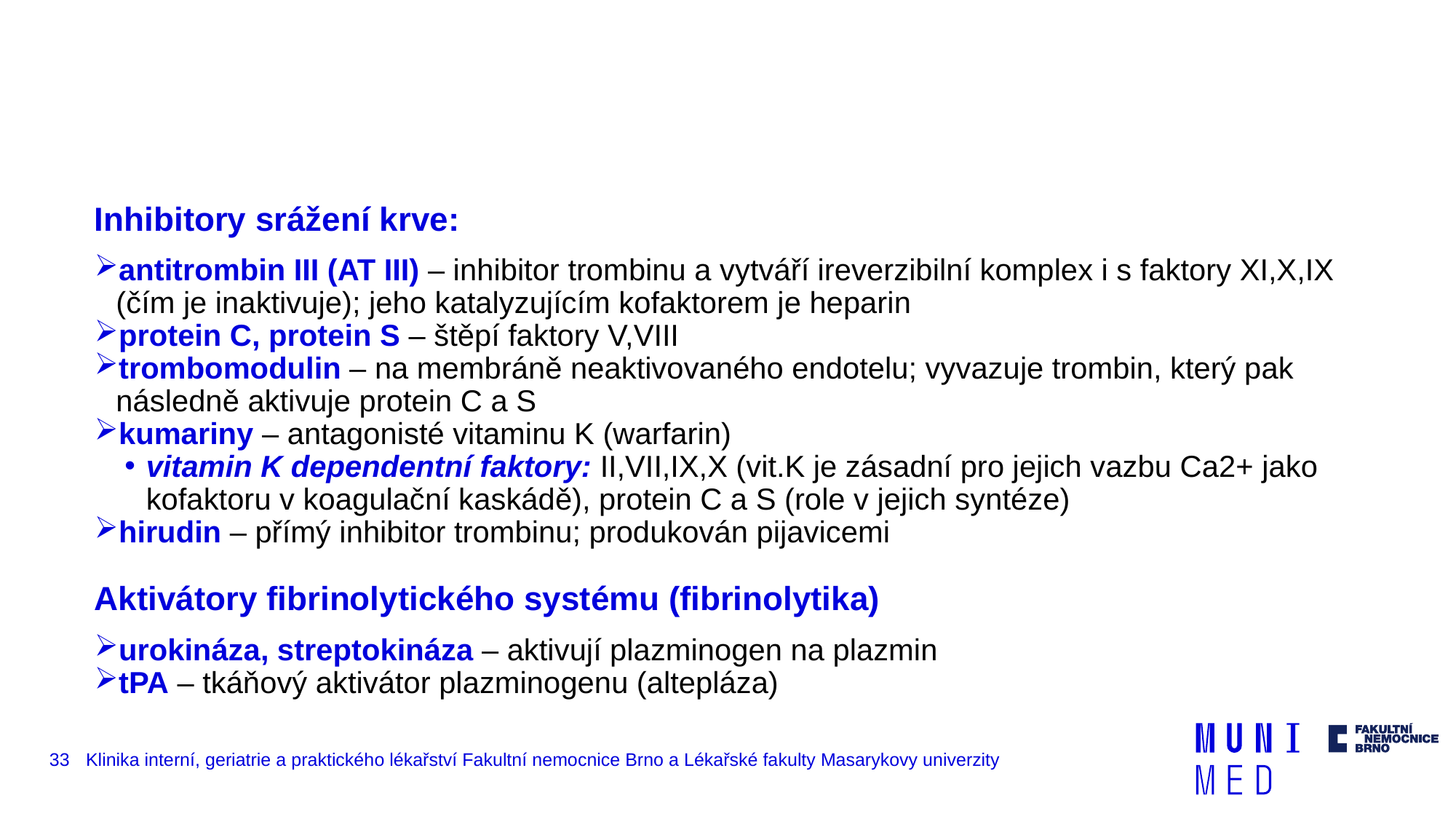

Inhibitory srážení krve:

antitrombin III (AT III) – inhibitor trombinu a vytváří ireverzibilní komplex i s faktory XI,X,IX (čím je inaktivuje); jeho katalyzujícím kofaktorem je heparin
protein C, protein S – štěpí faktory V,VIII
trombomodulin – na membráně neaktivovaného endotelu; vyvazuje trombin, který pak následně aktivuje protein C a S
kumariny – antagonisté vitaminu K (warfarin)
vitamin K dependentní faktory: II,VII,IX,X (vit.K je zásadní pro jejich vazbu Ca2+ jako kofaktoru v koagulační kaskádě), protein C a S (role v jejich syntéze)
hirudin – přímý inhibitor trombinu; produkován pijavicemi

Aktivátory fibrinolytického systému (fibrinolytika)

urokináza, streptokináza – aktivují plazminogen na plazmin
tPA – tkáňový aktivátor plazminogenu (altepláza)

33
Klinika interní, geriatrie a praktického lékařství Fakultní nemocnice Brno a Lékařské fakulty Masarykovy univerzity